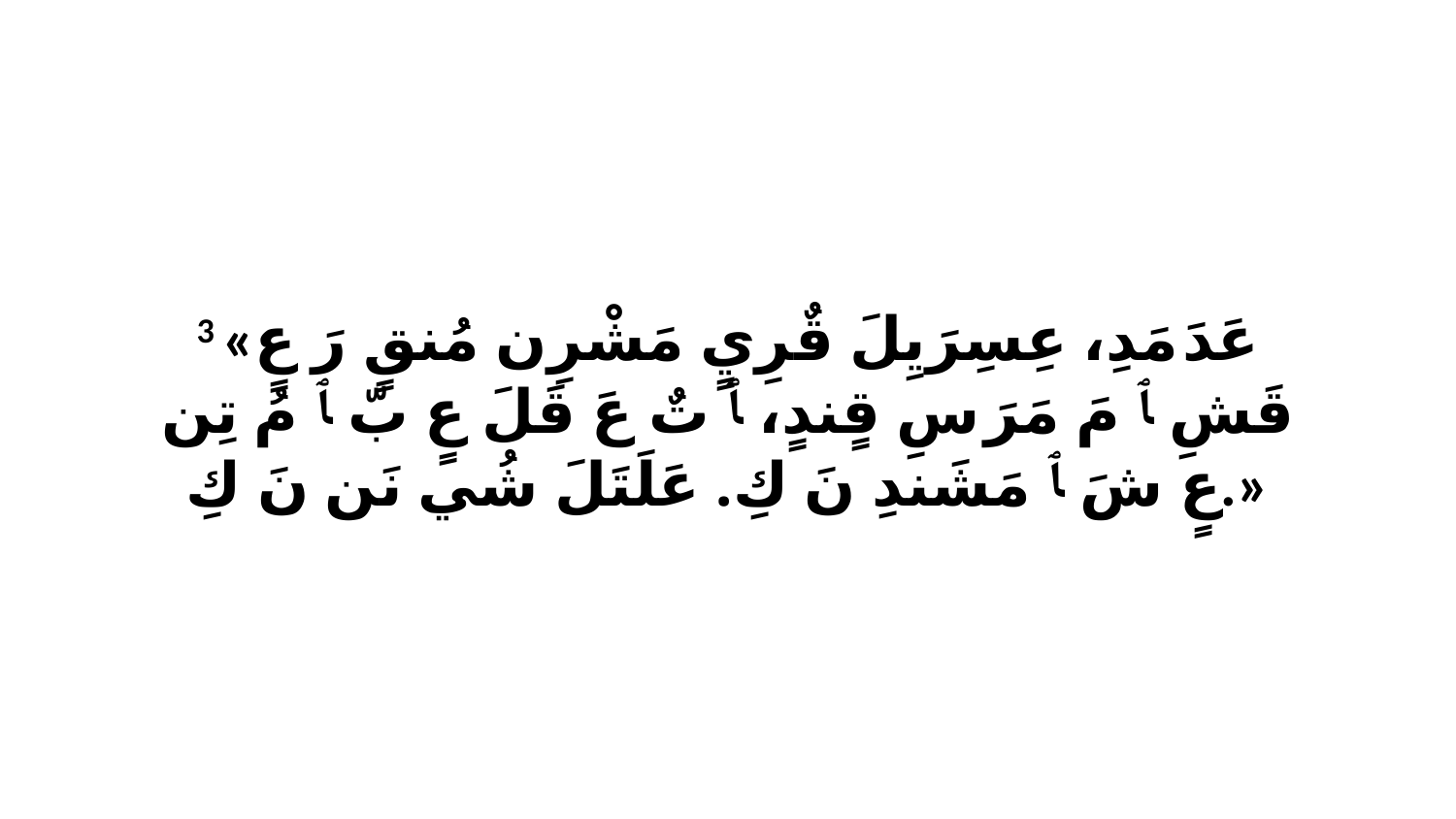

3 «عَدَ مَدِ، عِسِرَيِلَ قٌرِيٍ مَشْرِن مُنقٍ رَ عٍ قَشِ ﭑ مَ مَرَ سِ قٍندٍ، ﭑ تٌ عَ قَلَ عٍ بّ ﭑ مُ تِن عٍ شَ ﭑ مَشَندِ نَ كِ. عَلَتَلَ شُي نَن نَ كِ.»